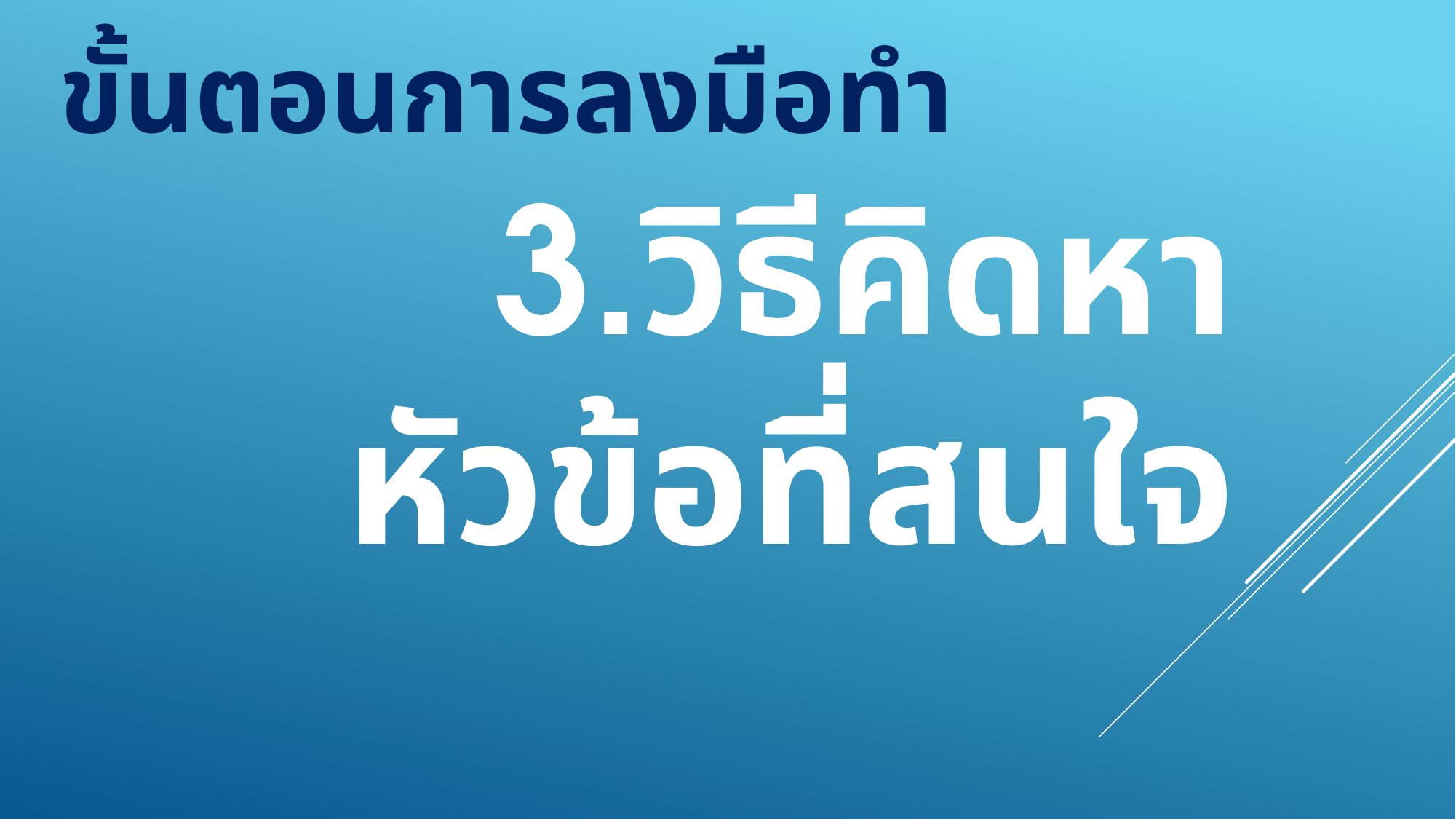

ขั้นตอนการลงมือทำ
# 3.วิธีคิดหาหัวข้อที่สนใจ